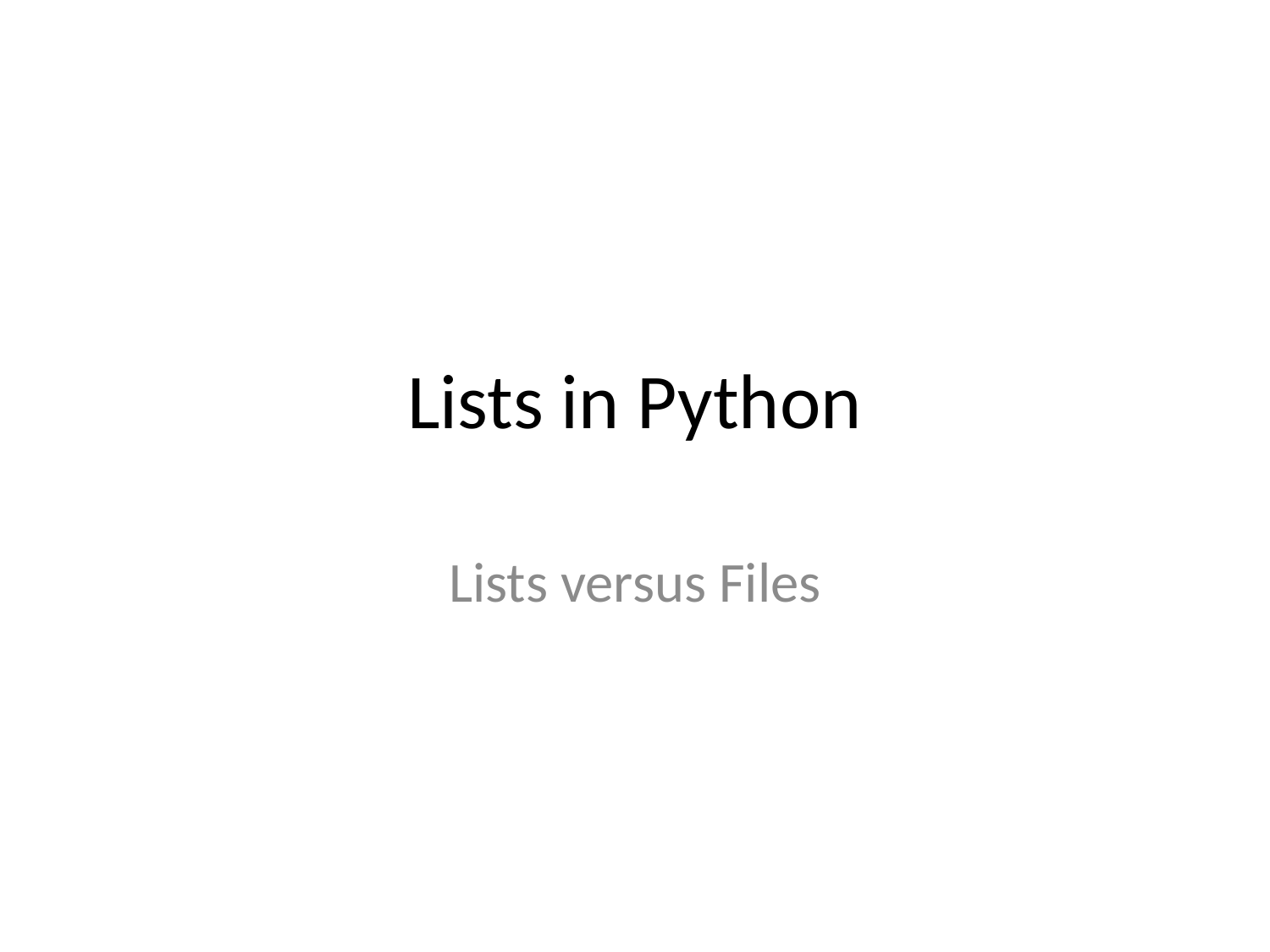

# Lists in Python
Lists versus Files